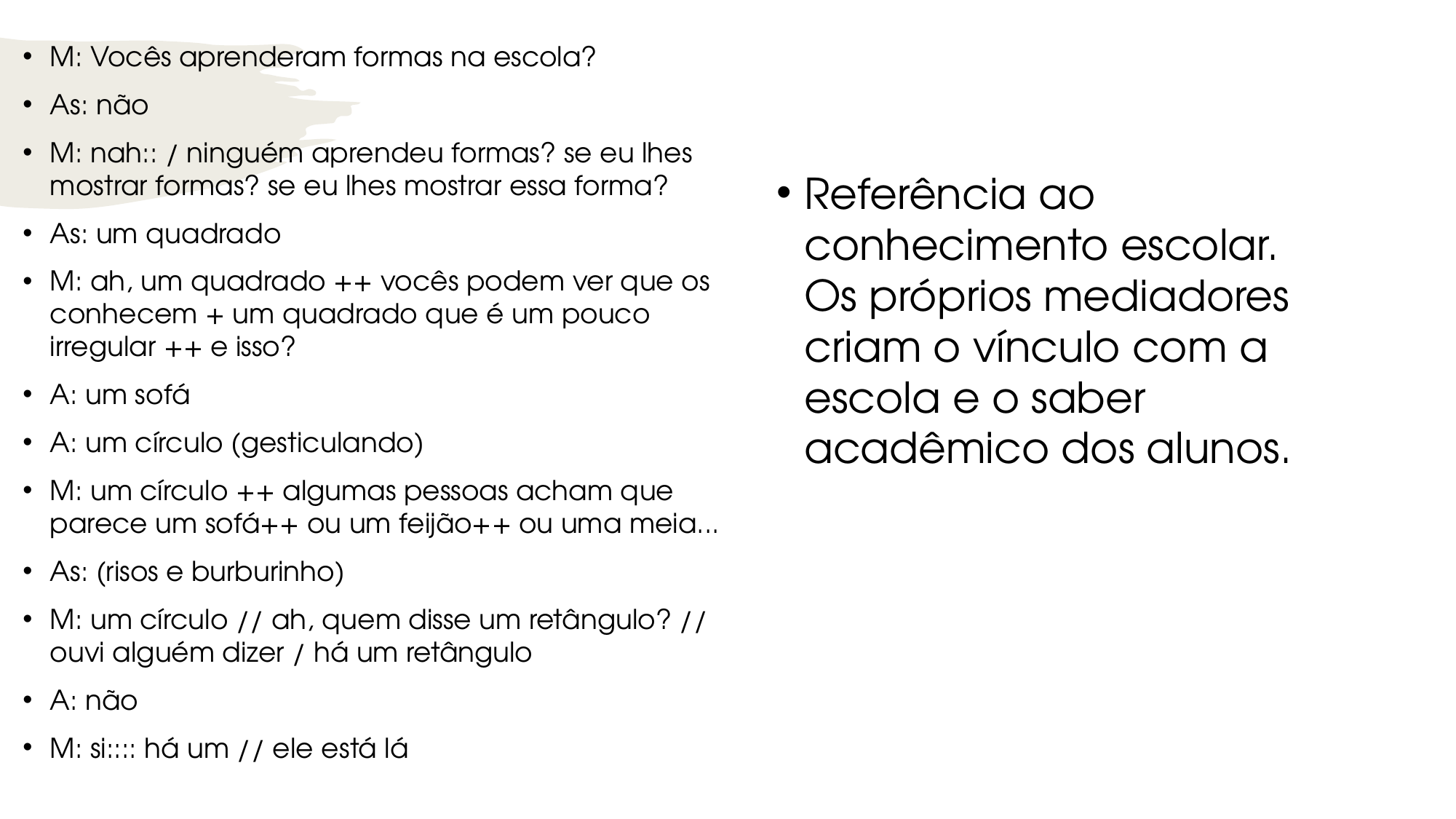

M: Vocês aprenderam formas na escola?
As: não
M: nah:: / ninguém aprendeu formas? se eu lhes mostrar formas? se eu lhes mostrar essa forma?
As: um quadrado
M: ah, um quadrado ++ vocês podem ver que os conhecem + um quadrado que é um pouco irregular ++ e isso?
A: um sofá
A: um círculo (gesticulando)
M: um círculo ++ algumas pessoas acham que parece um sofá++ ou um feijão++ ou uma meia...
As: (risos e burburinho)
M: um círculo // ah, quem disse um retângulo? // ouvi alguém dizer / há um retângulo
A: não
M: si:::: há um // ele está lá
Referência ao conhecimento escolar. Os próprios mediadores criam o vínculo com a escola e o saber acadêmico dos alunos.